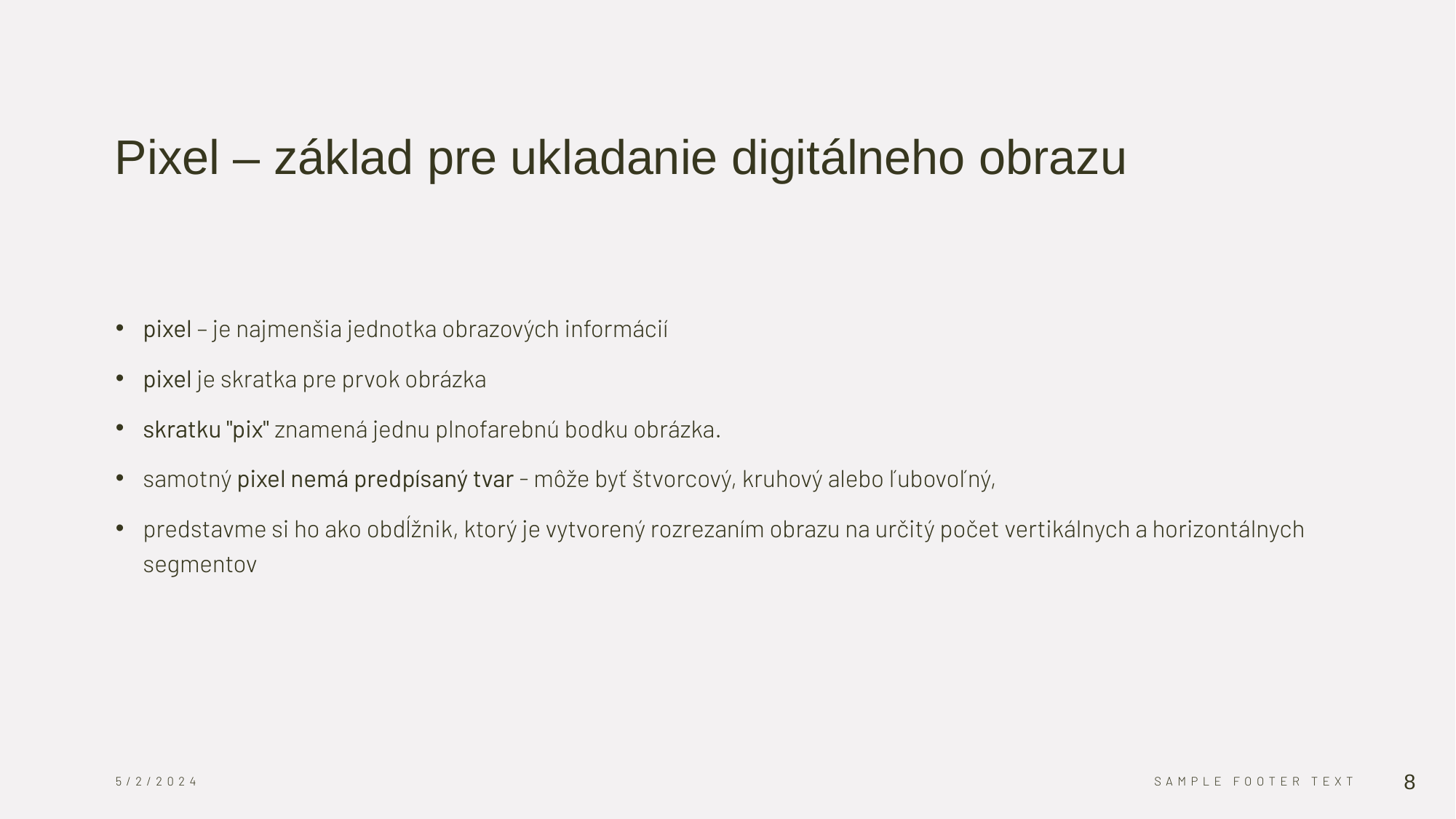

# Pixel – základ pre ukladanie digitálneho obrazu

pixel – je najmenšia jednotka obrazových informácií
pixel je skratka pre prvok obrázka
skratku "pix" znamená jednu plnofarebnú bodku obrázka.
samotný pixel nemá predpísaný tvar - môže byť štvorcový, kruhový alebo ľubovoľný,
predstavme si ho ako obdĺžnik, ktorý je vytvorený rozrezaním obrazu na určitý počet vertikálnych a horizontálnych segmentov
5/2/2024
Sample Footer Text
8